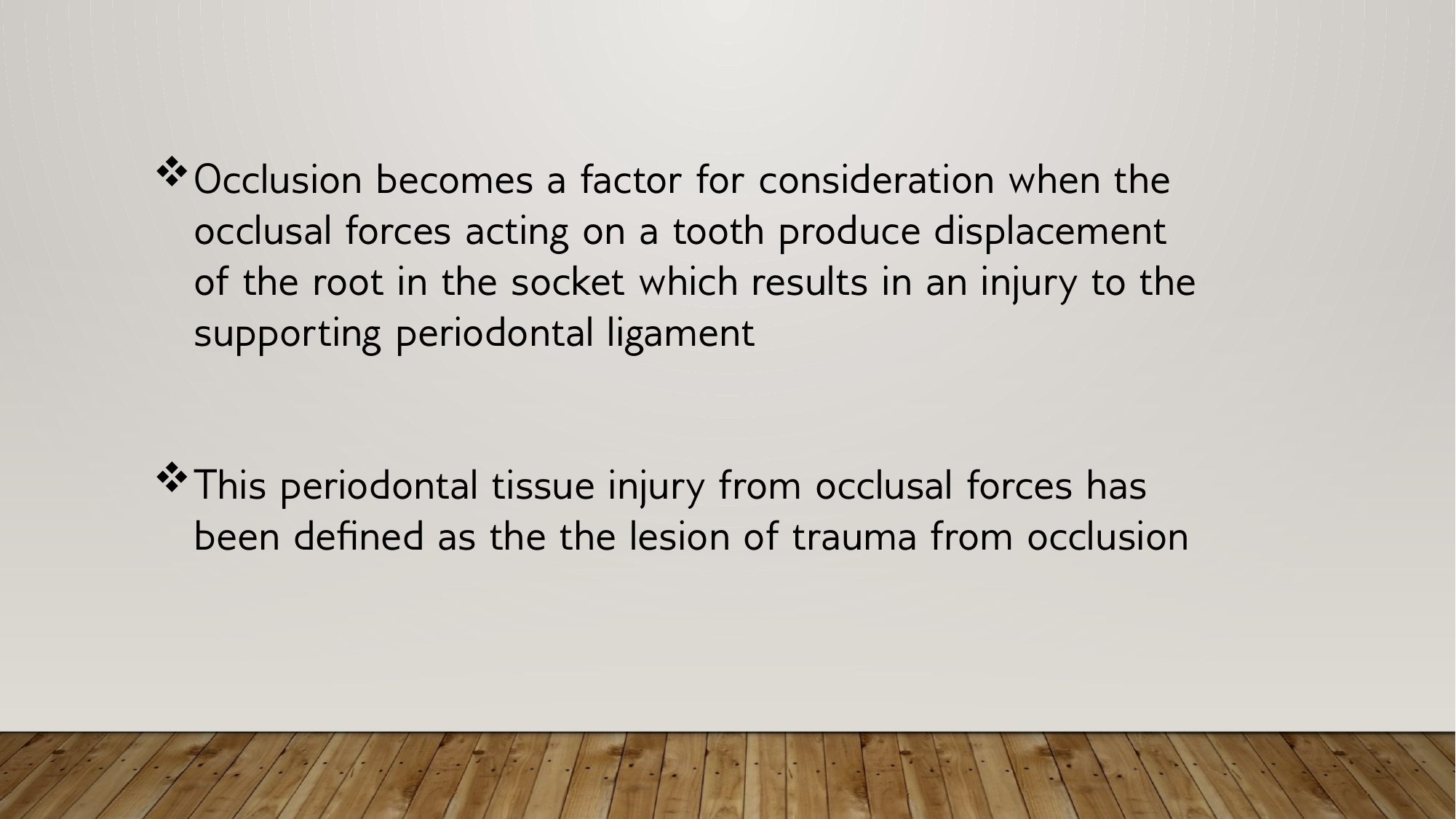

Occlusion becomes a factor for consideration when the occlusal forces acting on a tooth produce displacement of the root in the socket which results in an injury to the supporting periodontal ligament

This periodontal tissue injury from occlusal forces has been defined as the the lesion of trauma from occlusion